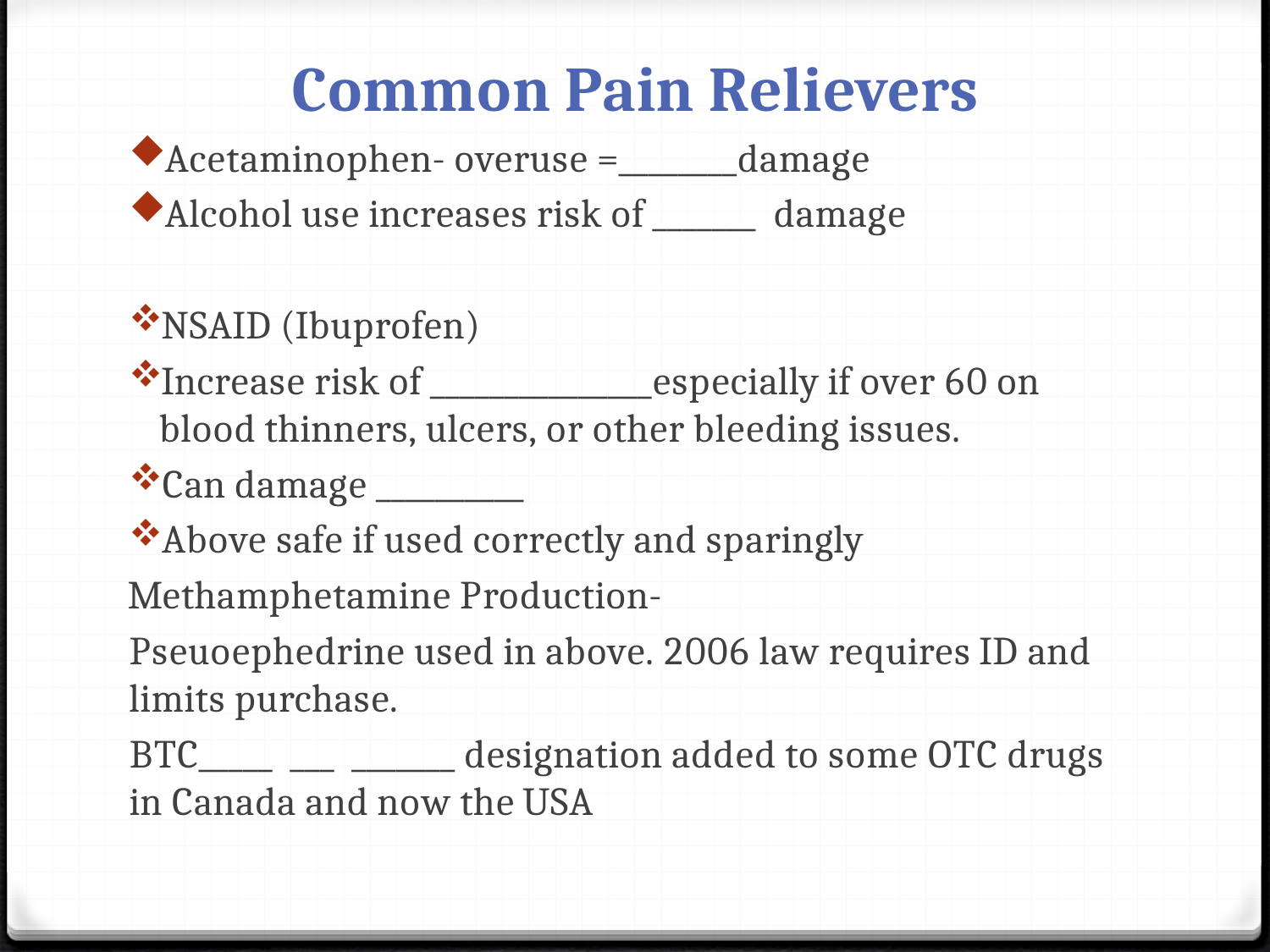

# Common Pain Relievers
Acetaminophen- overuse =________damage
Alcohol use increases risk of _______  damage

NSAID (Ibuprofen)
Increase risk of _______________especially if over 60 on blood thinners, ulcers, or other bleeding issues.
Can damage __________
Above safe if used correctly and sparingly
Methamphetamine Production-
Pseuoephedrine used in above. 2006 law requires ID and limits purchase.
BTC_____  ___  _______ designation added to some OTC drugs in Canada and now the USA